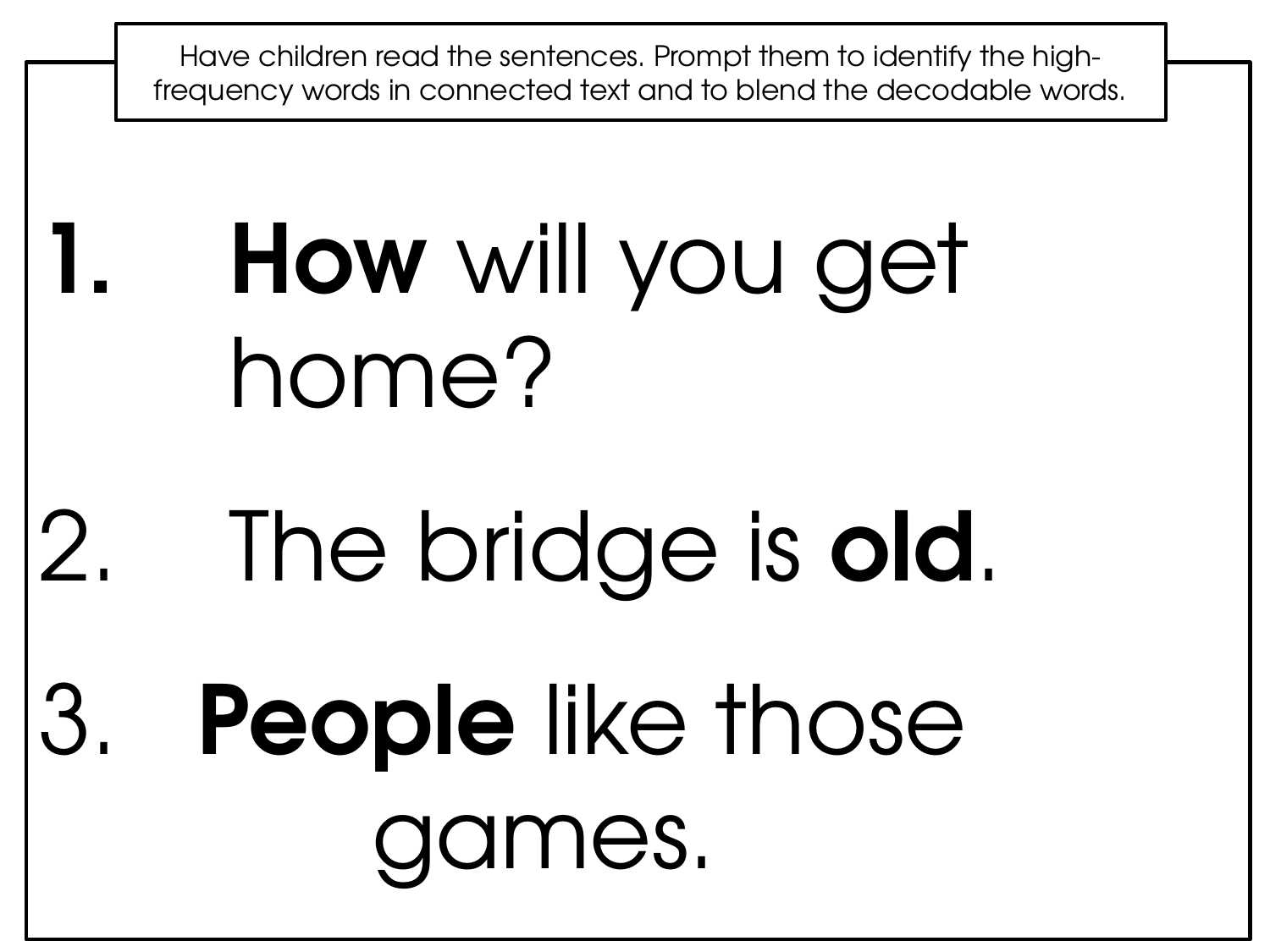

Have children read the sentences. Prompt them to identify the high-frequency words in connected text and to blend the decodable words.

How will you get home?

The bridge is old.

3.   People like those 		  		   games.